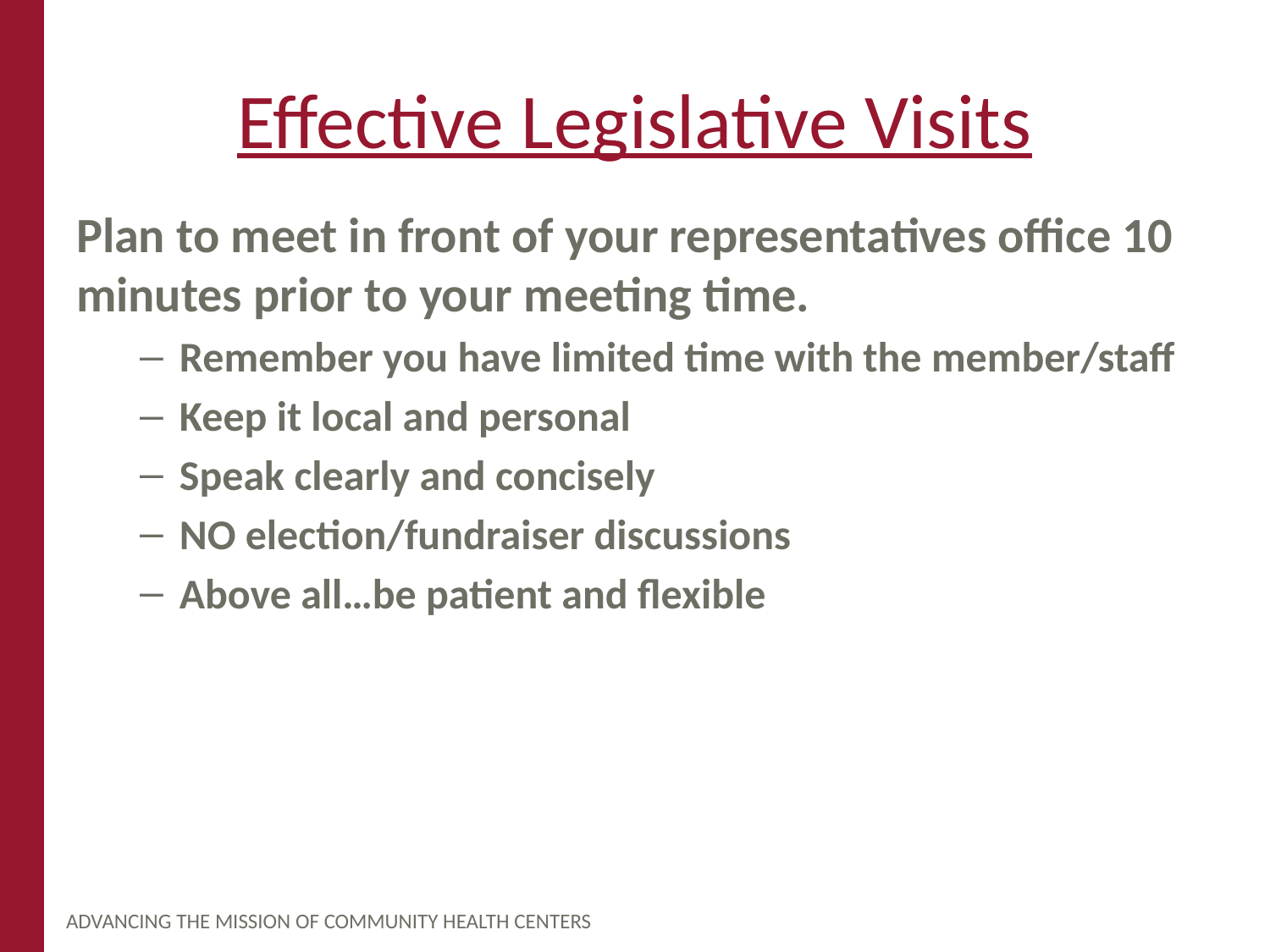

# Effective Legislative Visits
Plan to meet in front of your representatives office 10 minutes prior to your meeting time.
Remember you have limited time with the member/staff
Keep it local and personal
Speak clearly and concisely
NO election/fundraiser discussions
Above all…be patient and flexible